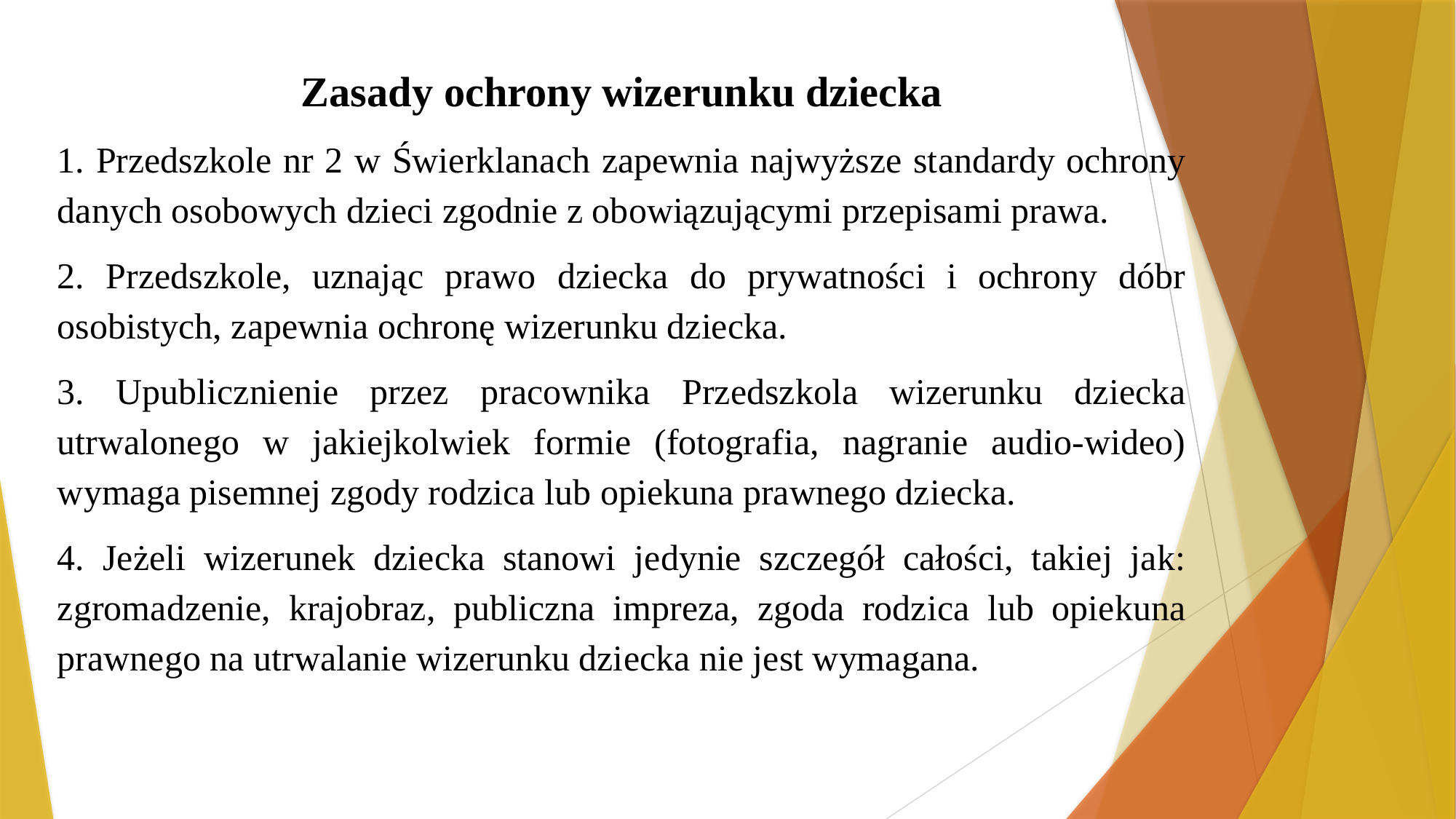

Zasady ochrony wizerunku dziecka
1. Przedszkole nr 2 w Świerklanach zapewnia najwyższe standardy ochrony danych osobowych dzieci zgodnie z obowiązującymi przepisami prawa.
2. Przedszkole, uznając prawo dziecka do prywatności i ochrony dóbr osobistych, zapewnia ochronę wizerunku dziecka.
3. Upublicznienie przez pracownika Przedszkola wizerunku dziecka utrwalonego w jakiejkolwiek formie (fotografia, nagranie audio-wideo) wymaga pisemnej zgody rodzica lub opiekuna prawnego dziecka.
4. Jeżeli wizerunek dziecka stanowi jedynie szczegół całości, takiej jak: zgromadzenie, krajobraz, publiczna impreza, zgoda rodzica lub opiekuna prawnego na utrwalanie wizerunku dziecka nie jest wymagana.